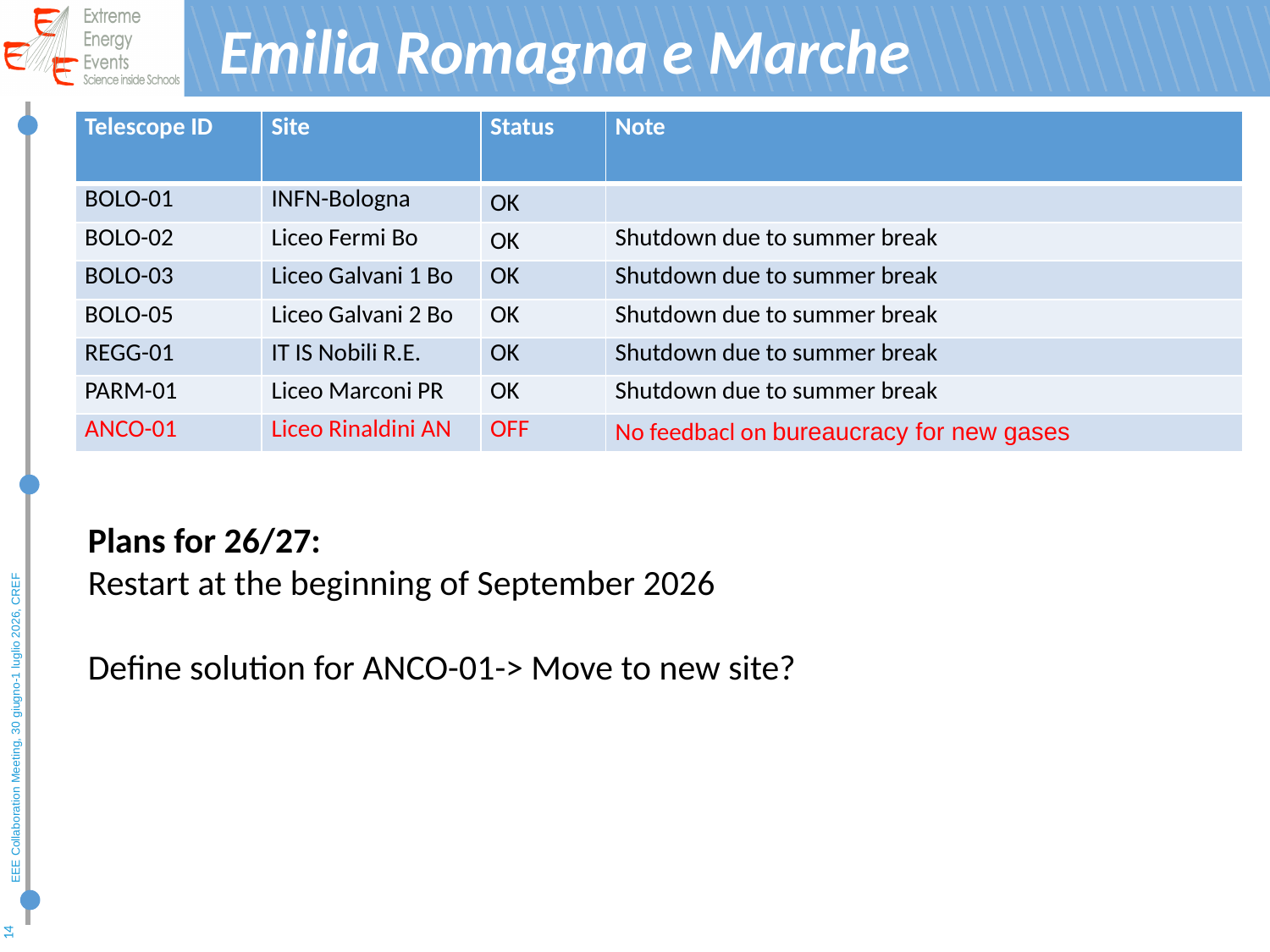

# Emilia Romagna e Marche
| Telescope ID | Site | Status | Note |
| --- | --- | --- | --- |
| BOLO-01 | INFN-Bologna | OK |  |
| BOLO-02 | Liceo Fermi Bo | OK | Shutdown due to summer break |
| BOLO-03 | Liceo Galvani 1 Bo | OK | Shutdown due to summer break |
| BOLO-05 | Liceo Galvani 2 Bo | OK | Shutdown due to summer break |
| REGG-01 | IT IS Nobili R.E. | OK | Shutdown due to summer break |
| PARM-01 | Liceo Marconi PR | OK | Shutdown due to summer break |
| ANCO-01 | Liceo Rinaldini AN | OFF | No feedbacl on bureaucracy for new gases |
Plans for 26/27:
Restart at the beginning of September 2026

Define solution for ANCO-01-> Move to new site?